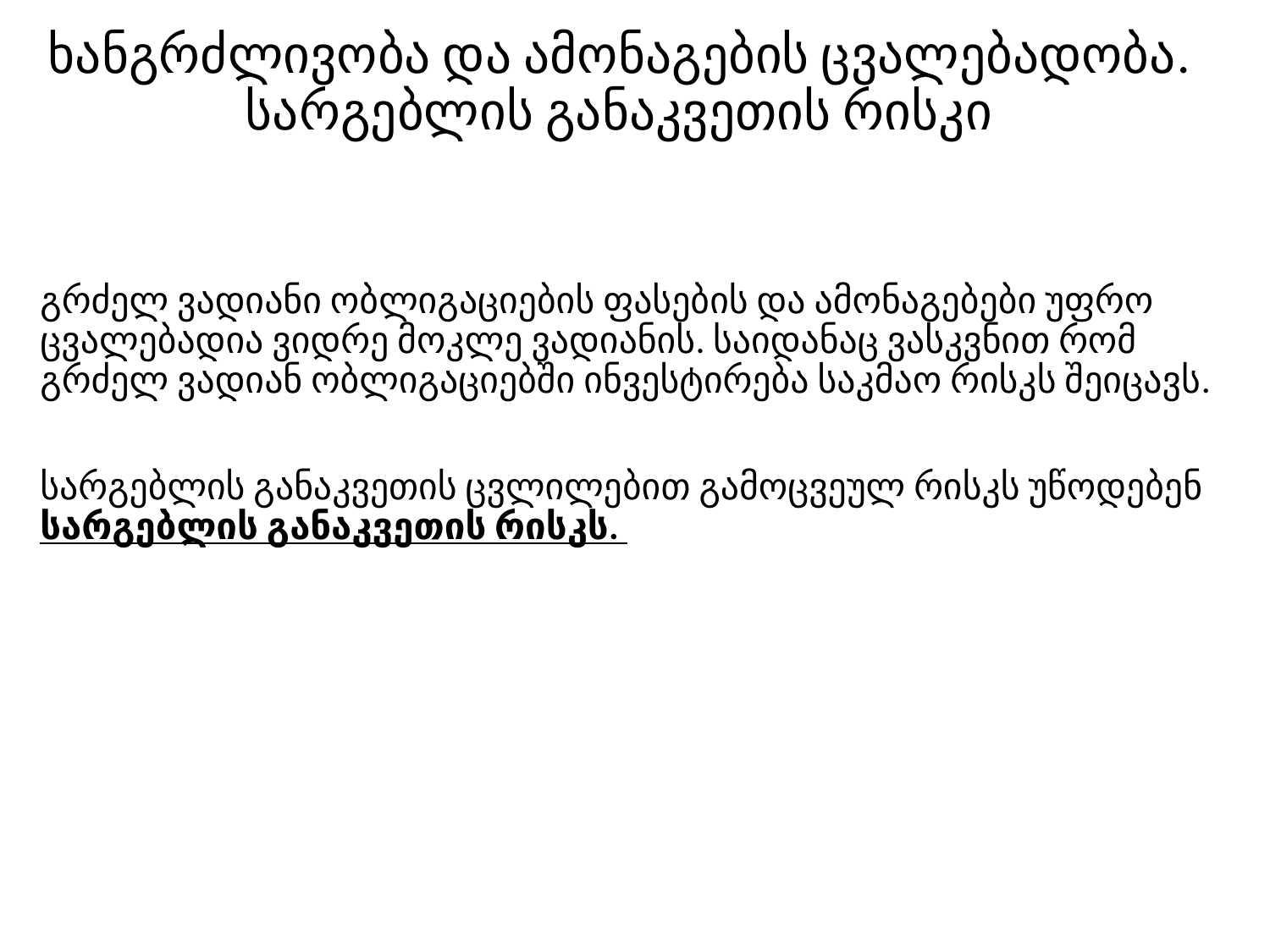

# ხანგრძლივობა და ამონაგების ცვალებადობა. სარგებლის განაკვეთის რისკი
გრძელ ვადიანი ობლიგაციების ფასების და ამონაგებები უფრო ცვალებადია ვიდრე მოკლე ვადიანის. საიდანაც ვასკვნით რომ გრძელ ვადიან ობლიგაციებში ინვესტირება საკმაო რისკს შეიცავს.

სარგებლის განაკვეთის ცვლილებით გამოცვეულ რისკს უწოდებენ სარგებლის განაკვეთის რისკს.